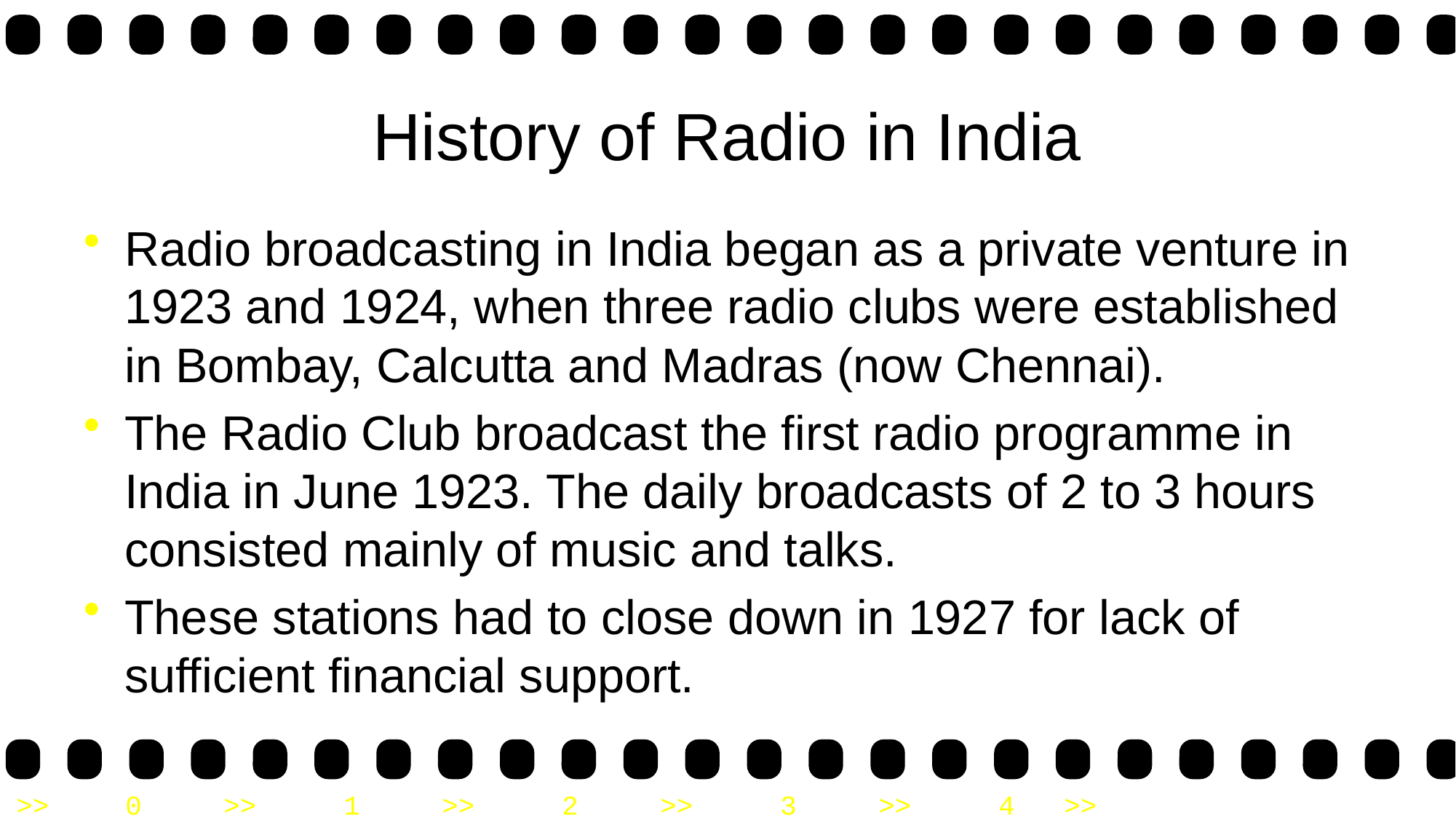

# History of Radio in India
Radio broadcasting in India began as a private venture in 1923 and 1924, when three radio clubs were established in Bombay, Calcutta and Madras (now Chennai).
The Radio Club broadcast the first radio programme in India in June 1923. The daily broadcasts of 2 to 3 hours consisted mainly of music and talks.
These stations had to close down in 1927 for lack of sufficient financial support.